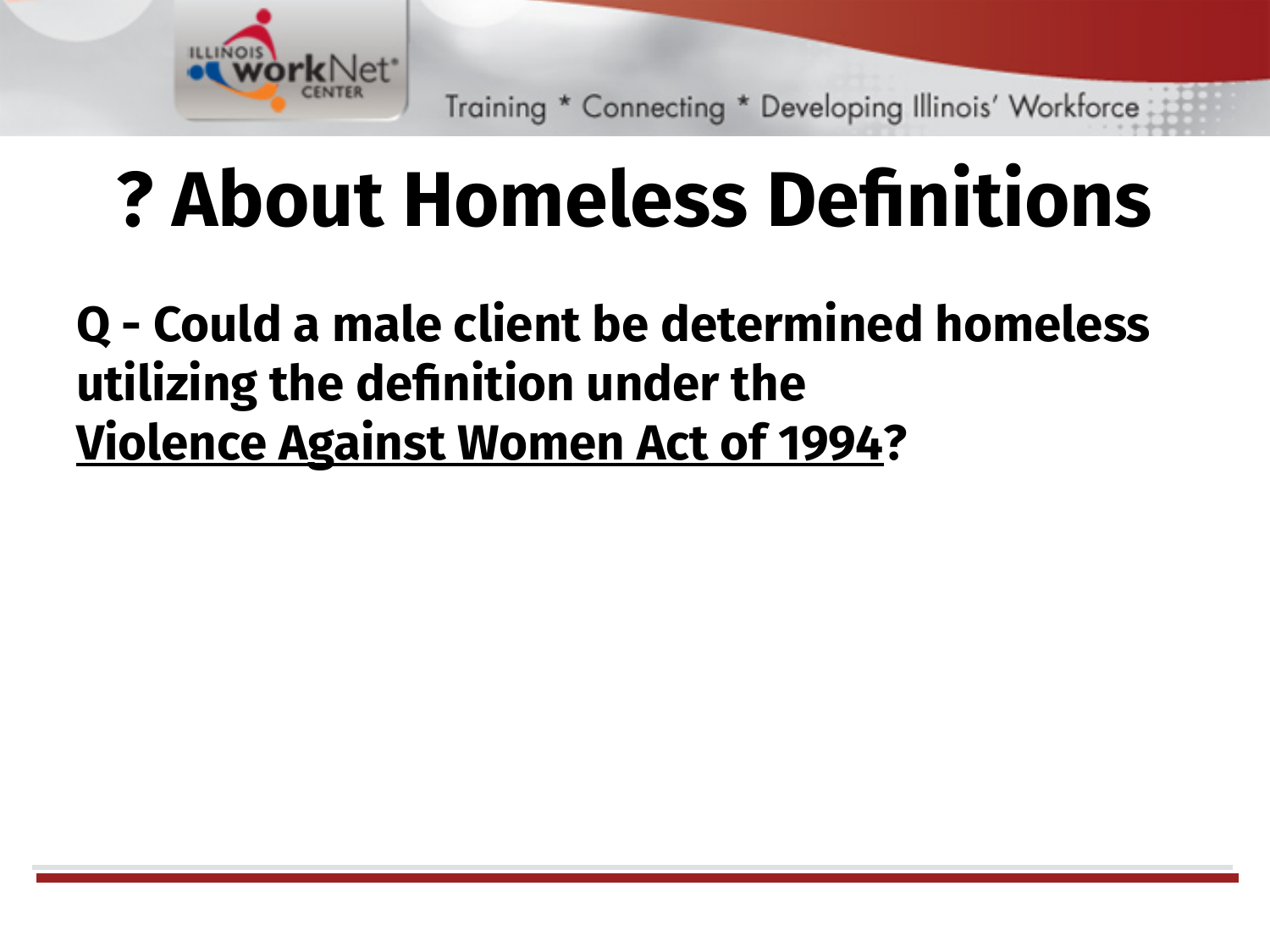

# ? About Homeless Definitions
Q - Could a male client be determined homeless utilizing the definition under the Violence Against Women Act of 1994?